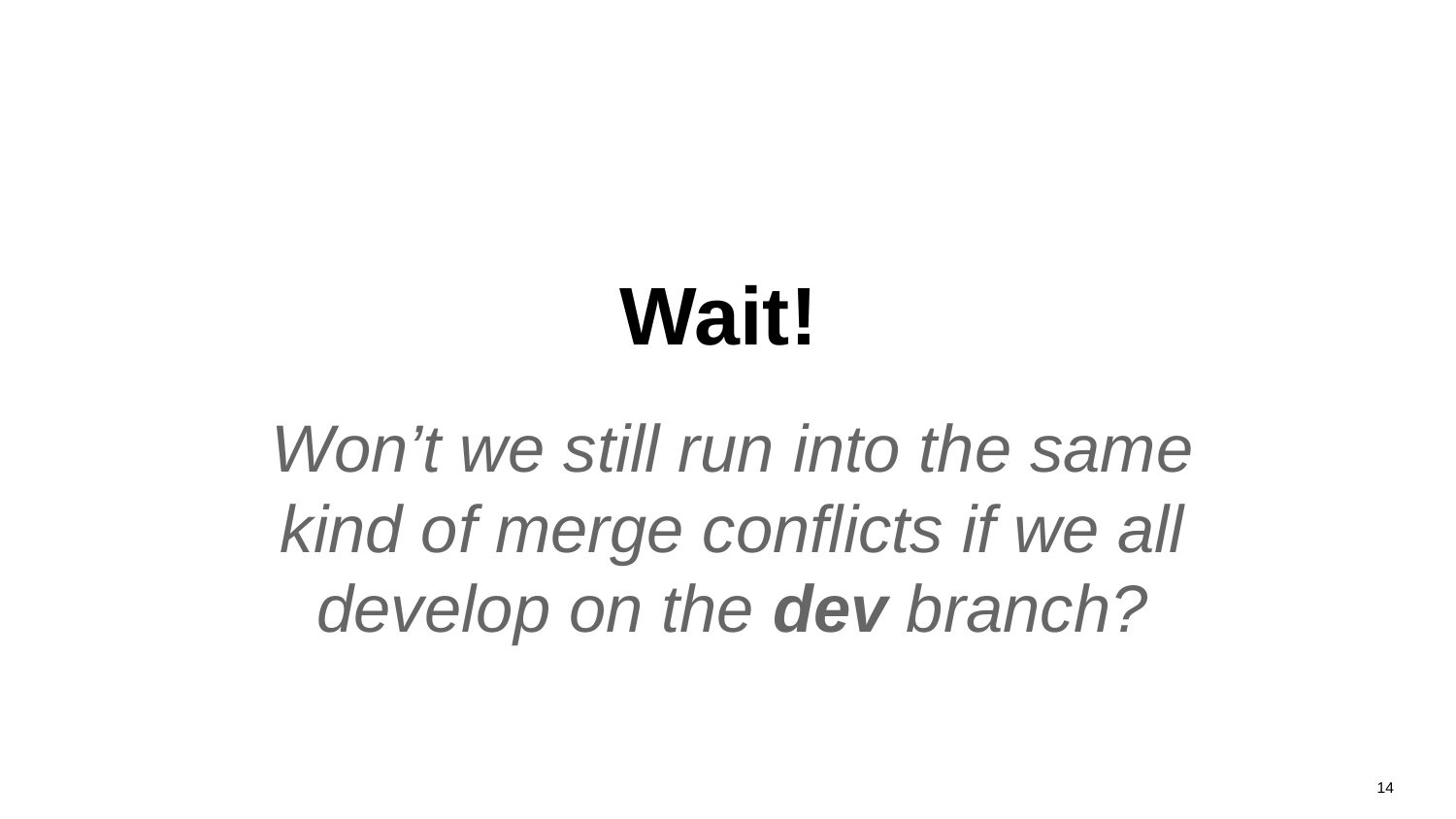

# Wait!
Won’t we still run into the same kind of merge conflicts if we all develop on the dev branch?
14